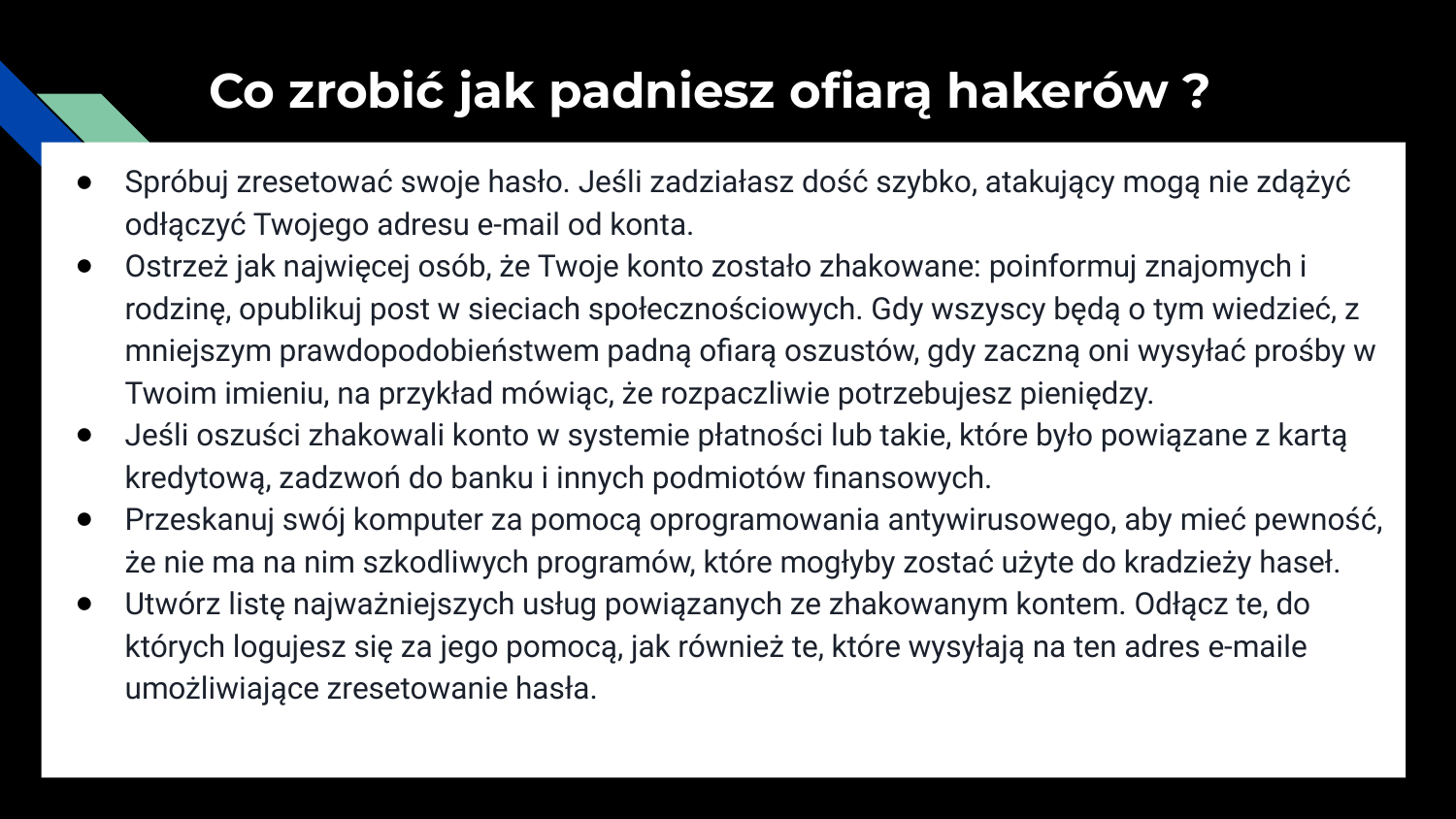

# Co zrobić jak padniesz ofiarą hakerów ?
Spróbuj zresetować swoje hasło. Jeśli zadziałasz dość szybko, atakujący mogą nie zdążyć odłączyć Twojego adresu e-mail od konta.
Ostrzeż jak najwięcej osób, że Twoje konto zostało zhakowane: poinformuj znajomych i rodzinę, opublikuj post w sieciach społecznościowych. Gdy wszyscy będą o tym wiedzieć, z mniejszym prawdopodobieństwem padną ofiarą oszustów, gdy zaczną oni wysyłać prośby w Twoim imieniu, na przykład mówiąc, że rozpaczliwie potrzebujesz pieniędzy.
Jeśli oszuści zhakowali konto w systemie płatności lub takie, które było powiązane z kartą kredytową, zadzwoń do banku i innych podmiotów finansowych.
Przeskanuj swój komputer za pomocą oprogramowania antywirusowego, aby mieć pewność, że nie ma na nim szkodliwych programów, które mogłyby zostać użyte do kradzieży haseł.
Utwórz listę najważniejszych usług powiązanych ze zhakowanym kontem. Odłącz te, do których logujesz się za jego pomocą, jak również te, które wysyłają na ten adres e-maile umożliwiające zresetowanie hasła.